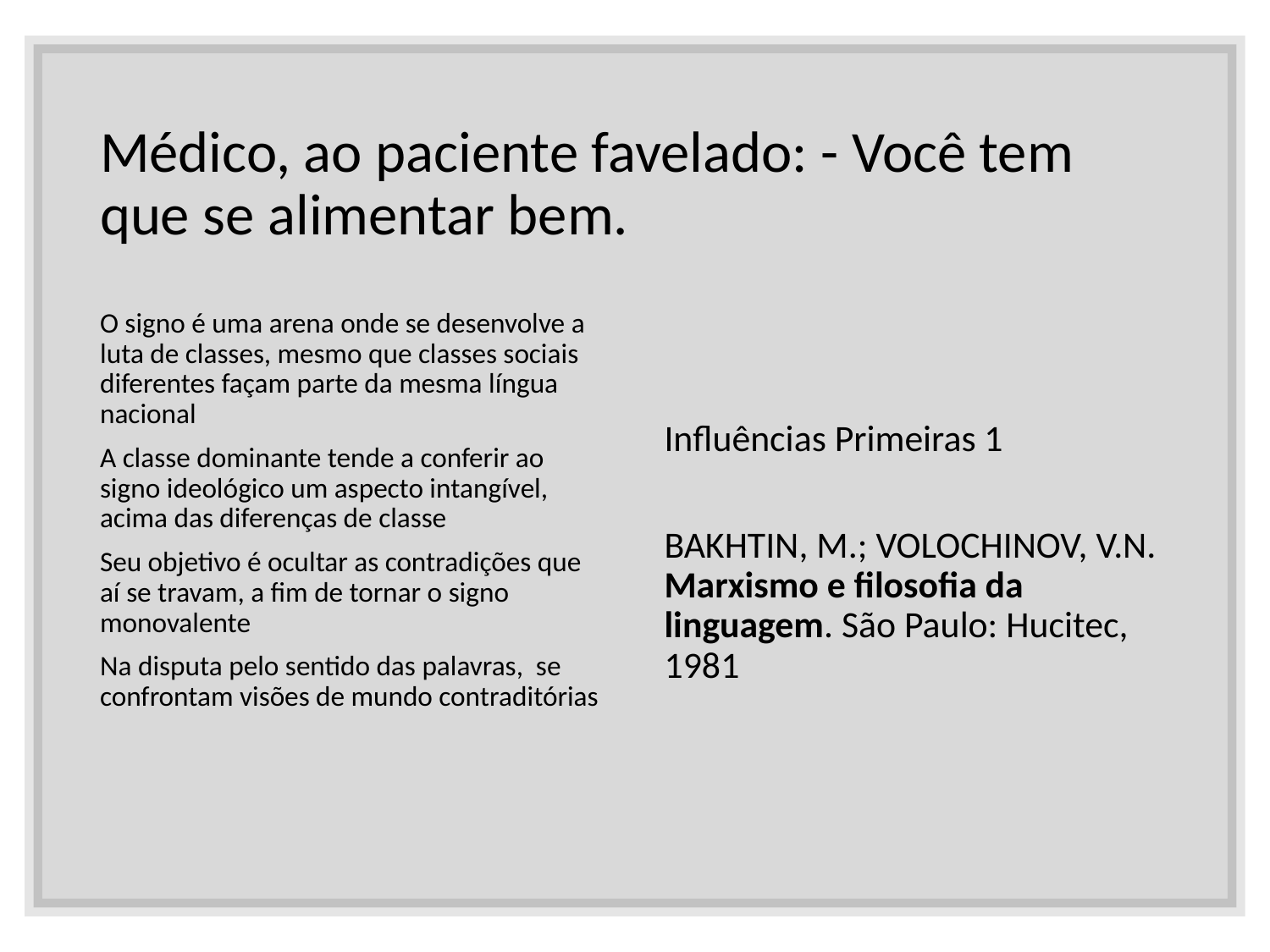

# Médico, ao paciente favelado: - Você tem que se alimentar bem.
O signo é uma arena onde se desenvolve a luta de classes, mesmo que classes sociais diferentes façam parte da mesma língua nacional
A classe dominante tende a conferir ao signo ideológico um aspecto intangível, acima das diferenças de classe
Seu objetivo é ocultar as contradições que aí se travam, a fim de tornar o signo monovalente
Na disputa pelo sentido das palavras,  se confrontam visões de mundo contraditórias

Influências Primeiras 1

BAKHTIN, M.; VOLOCHINOV, V.N. Marxismo e filosofia da linguagem. São Paulo: Hucitec, 1981